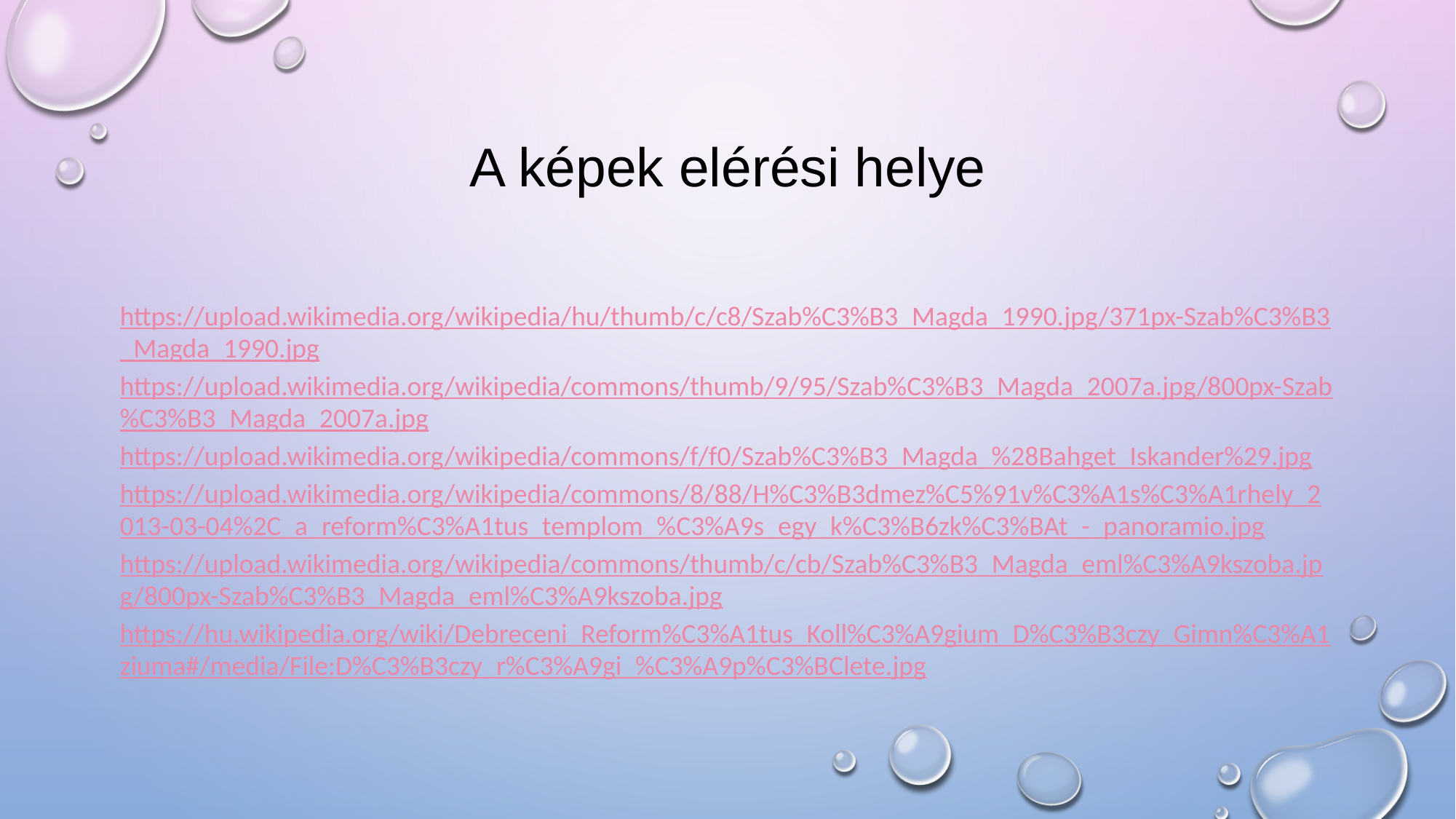

# A képek elérési helye
https://upload.wikimedia.org/wikipedia/hu/thumb/c/c8/Szab%C3%B3_Magda_1990.jpg/371px-Szab%C3%B3_Magda_1990.jpg
https://upload.wikimedia.org/wikipedia/commons/thumb/9/95/Szab%C3%B3_Magda_2007a.jpg/800px-Szab%C3%B3_Magda_2007a.jpg
https://upload.wikimedia.org/wikipedia/commons/f/f0/Szab%C3%B3_Magda_%28Bahget_Iskander%29.jpg
https://upload.wikimedia.org/wikipedia/commons/8/88/H%C3%B3dmez%C5%91v%C3%A1s%C3%A1rhely_2013-03-04%2C_a_reform%C3%A1tus_templom_%C3%A9s_egy_k%C3%B6zk%C3%BAt_-_panoramio.jpg
https://upload.wikimedia.org/wikipedia/commons/thumb/c/cb/Szab%C3%B3_Magda_eml%C3%A9kszoba.jpg/800px-Szab%C3%B3_Magda_eml%C3%A9kszoba.jpg
https://hu.wikipedia.org/wiki/Debreceni_Reform%C3%A1tus_Koll%C3%A9gium_D%C3%B3czy_Gimn%C3%A1ziuma#/media/File:D%C3%B3czy_r%C3%A9gi_%C3%A9p%C3%BClete.jpg